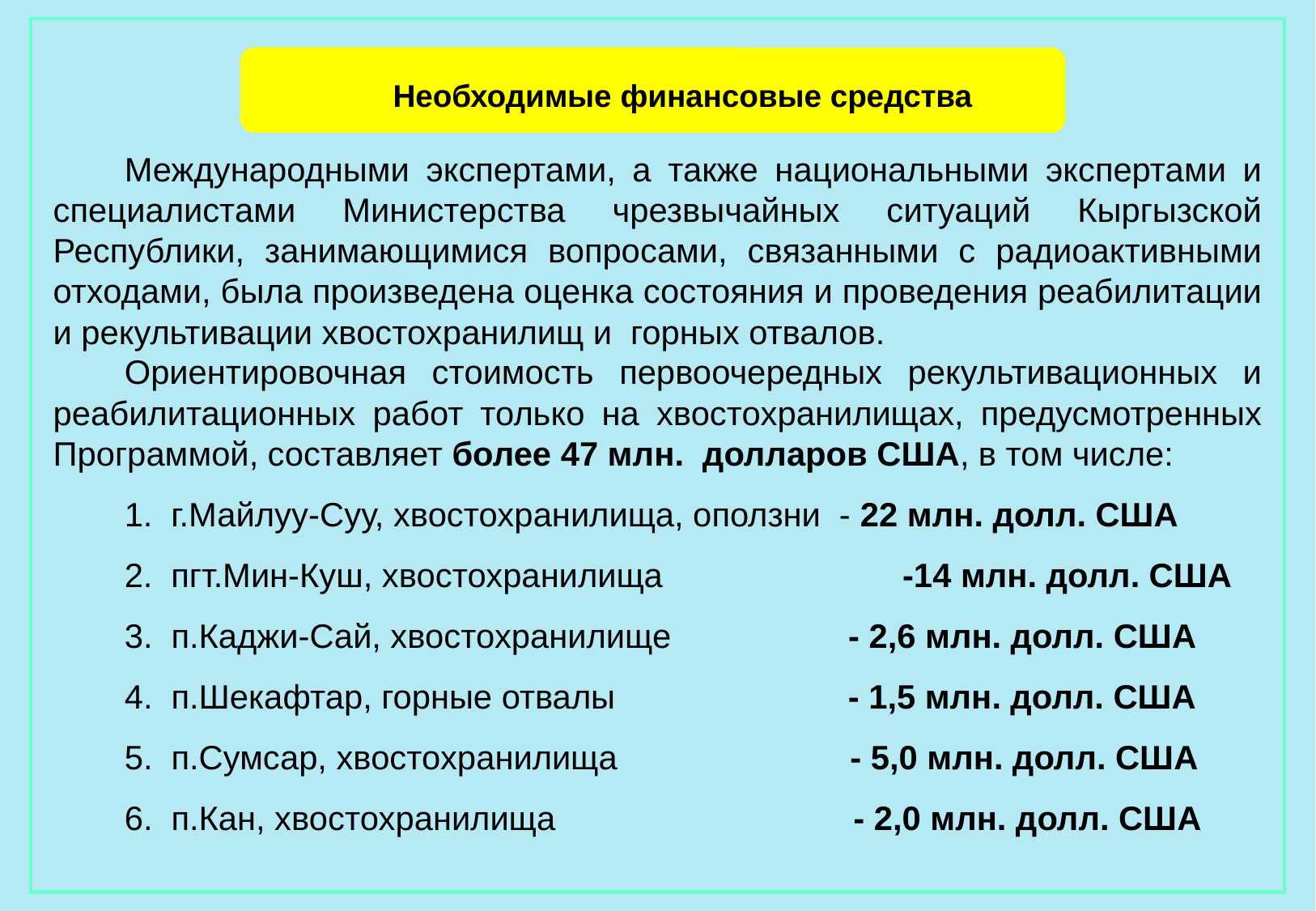

Необходимые финансовые средства

Международными экспертами, а также национальными экспертами и специалистами Министерства чрезвычайных ситуаций Кыргызской Республики, занимающимися вопросами, связанными с радиоактивными отходами, была произведена оценка состояния и проведения реабилитации и рекультивации хвостохранилищ и  горных отвалов.
Ориентировочная стоимость первоочередных рекультивационных и реабилитационных работ только на хвостохранилищах, предусмотренных Программой, составляет более 47 млн.  долларов США, в том числе:
1.  г.Майлуу-Суу, хвостохранилища, оползни  - 22 млн. долл. США
2.  пгт.Мин-Куш, хвостохранилища	             -14 млн. долл. США
3.  п.Каджи-Сай, хвостохранилище                   - 2,6 млн. долл. США
4.  п.Шекафтар, горные отвалы                         - 1,5 млн. долл. США
5.  п.Сумсар, хвостохранилища                         - 5,0 млн. долл. США
6.  п.Кан, хвостохранилища                                - 2,0 млн. долл. США